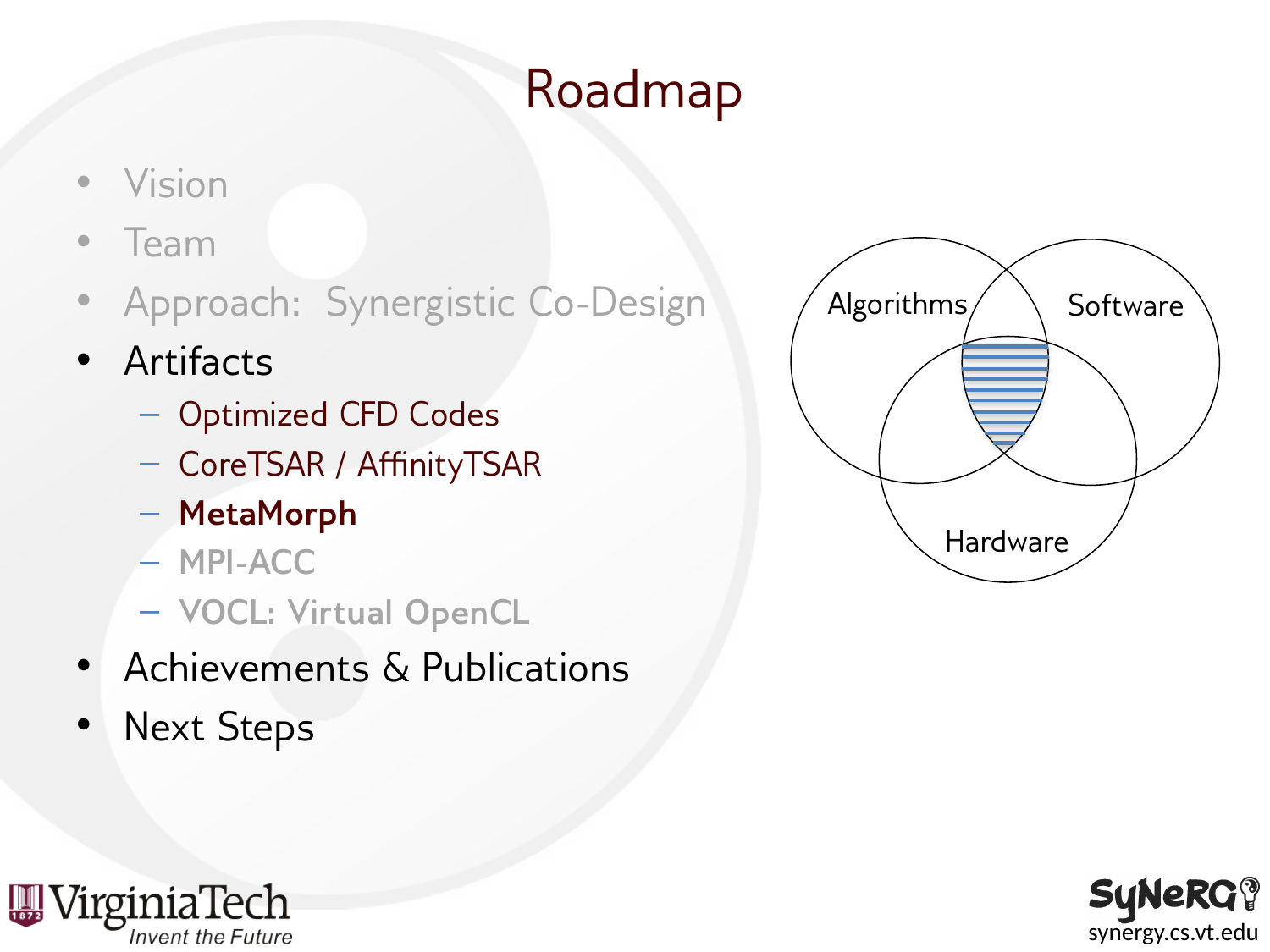

# Roadmap
Vision
Team
Approach:  Synergistic Co-Design
Artifacts
Optimized CFD Codes
CoreTSAR / AffinityTSAR
MetaMorph
MPI-ACC
VOCL: Virtual OpenCL
Achievements & Publications
Next Steps

Algorithms
Software

Hardware